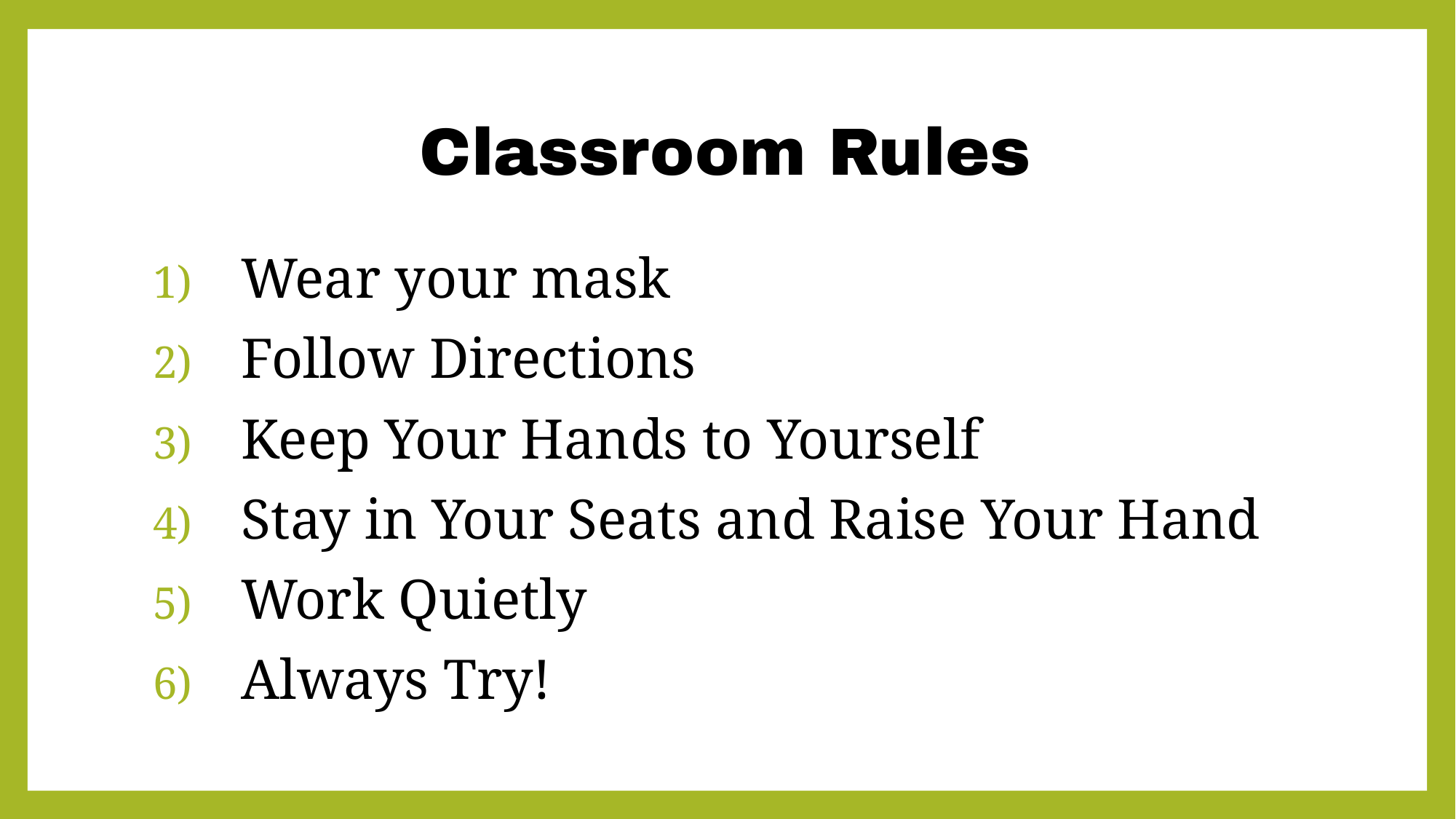

# Classroom Rules
Wear your mask
Follow Directions
Keep Your Hands to Yourself
Stay in Your Seats and Raise Your Hand
Work Quietly
Always Try!